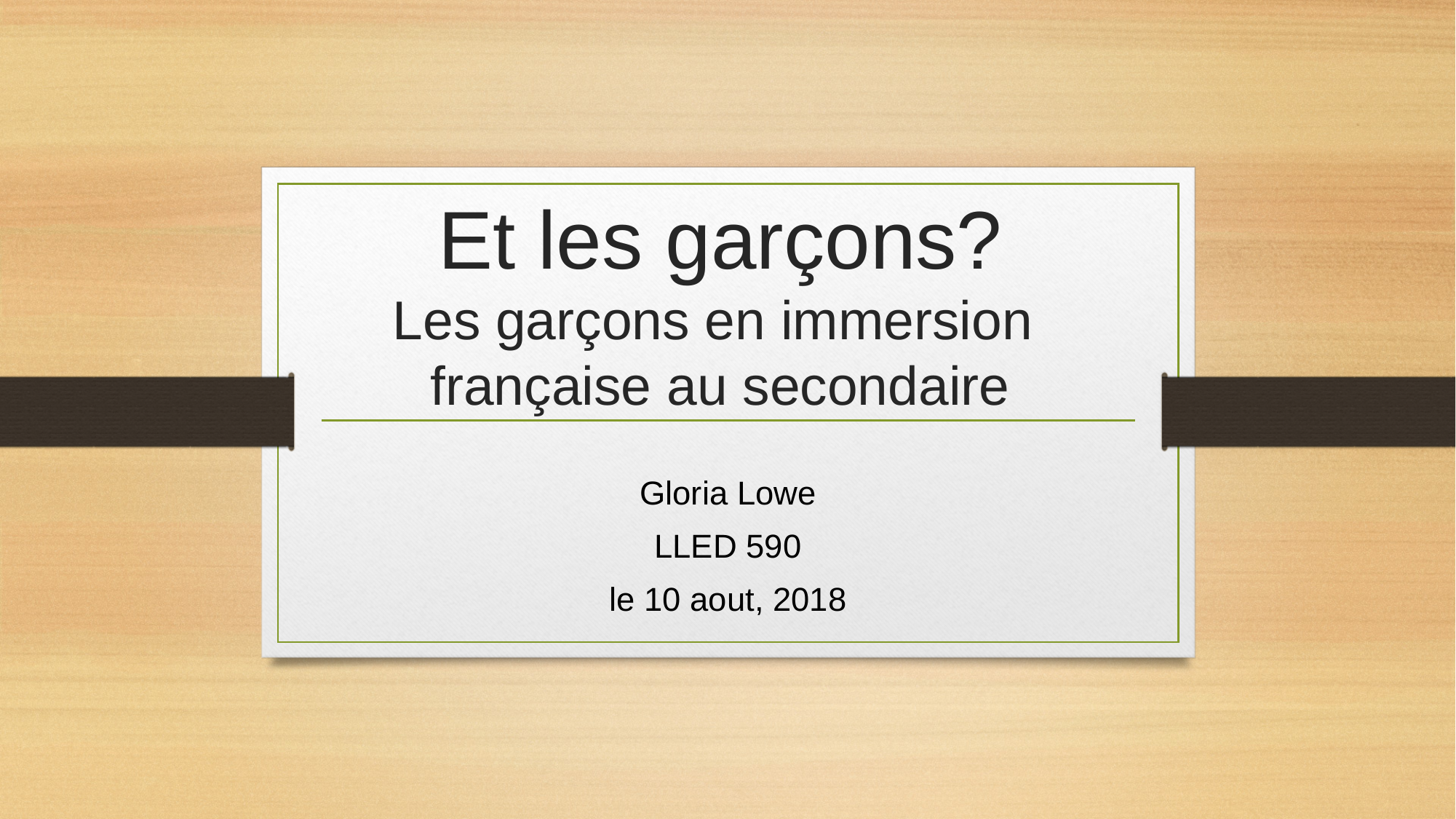

# Et les garçons? Les garçons en immersion française au secondaire
Gloria Lowe
LLED 590
le 10 aout, 2018